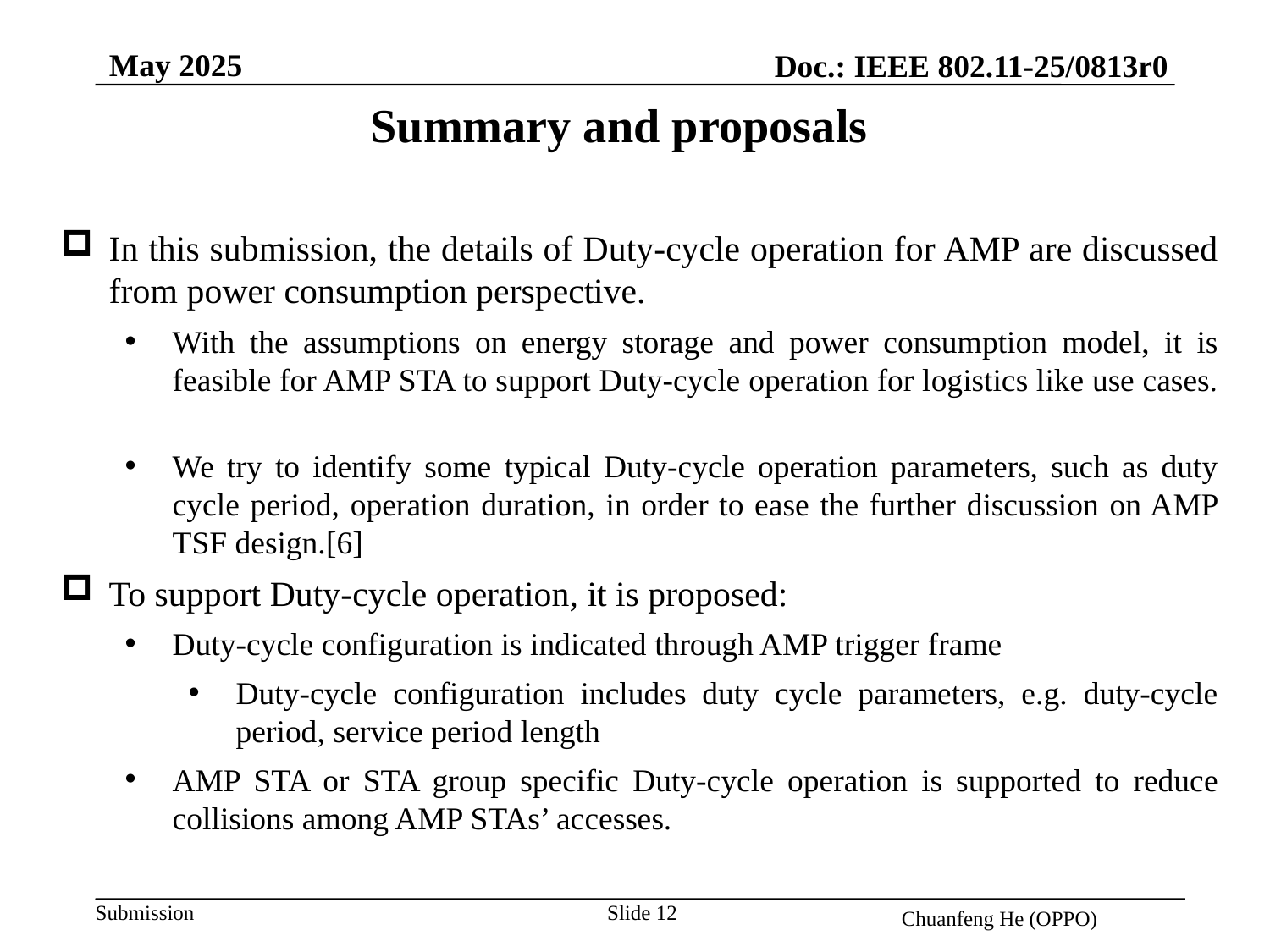

May 2025
Doc.: IEEE 802.11-25/0813r0
Summary and proposals

In this submission, the details of Duty-cycle operation for AMP are discussed from power consumption perspective.
With the assumptions on energy storage and power consumption model, it is feasible for AMP STA to support Duty-cycle operation for logistics like use cases.
We try to identify some typical Duty-cycle operation parameters, such as duty cycle period, operation duration, in order to ease the further discussion on AMP TSF design.[6]
To support Duty-cycle operation, it is proposed:
Duty-cycle configuration is indicated through AMP trigger frame
Duty-cycle configuration includes duty cycle parameters, e.g. duty-cycle period, service period length
AMP STA or STA group specific Duty-cycle operation is supported to reduce collisions among AMP STAs’ accesses.
Slide 12
Chuanfeng He (OPPO)